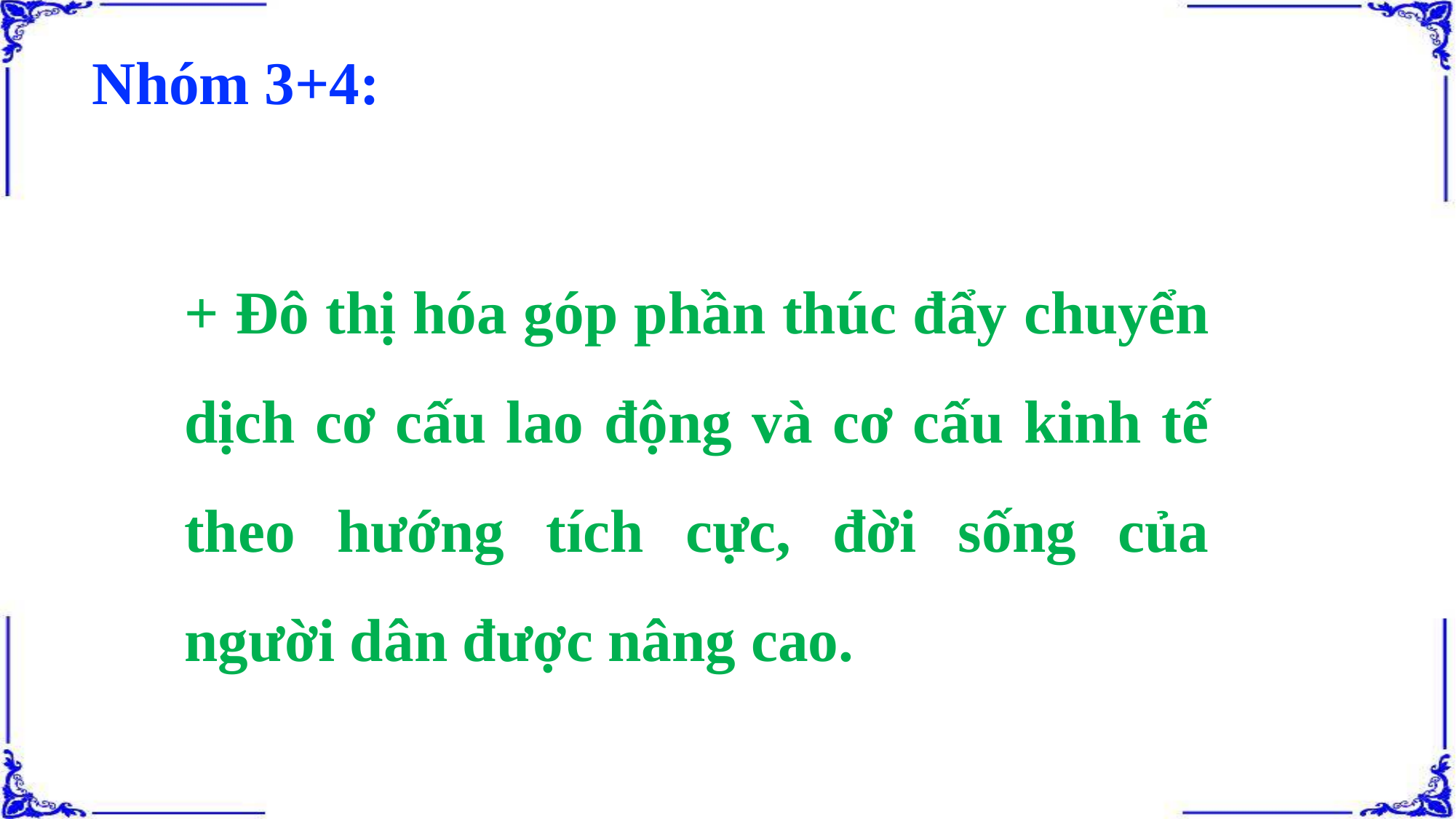

Nhóm 3+4:

+ Đô thị hóa góp phần thúc đẩy chuyển dịch cơ cấu lao động và cơ cấu kinh tế theo hướng tích cực, đời sống của người dân được nâng cao.